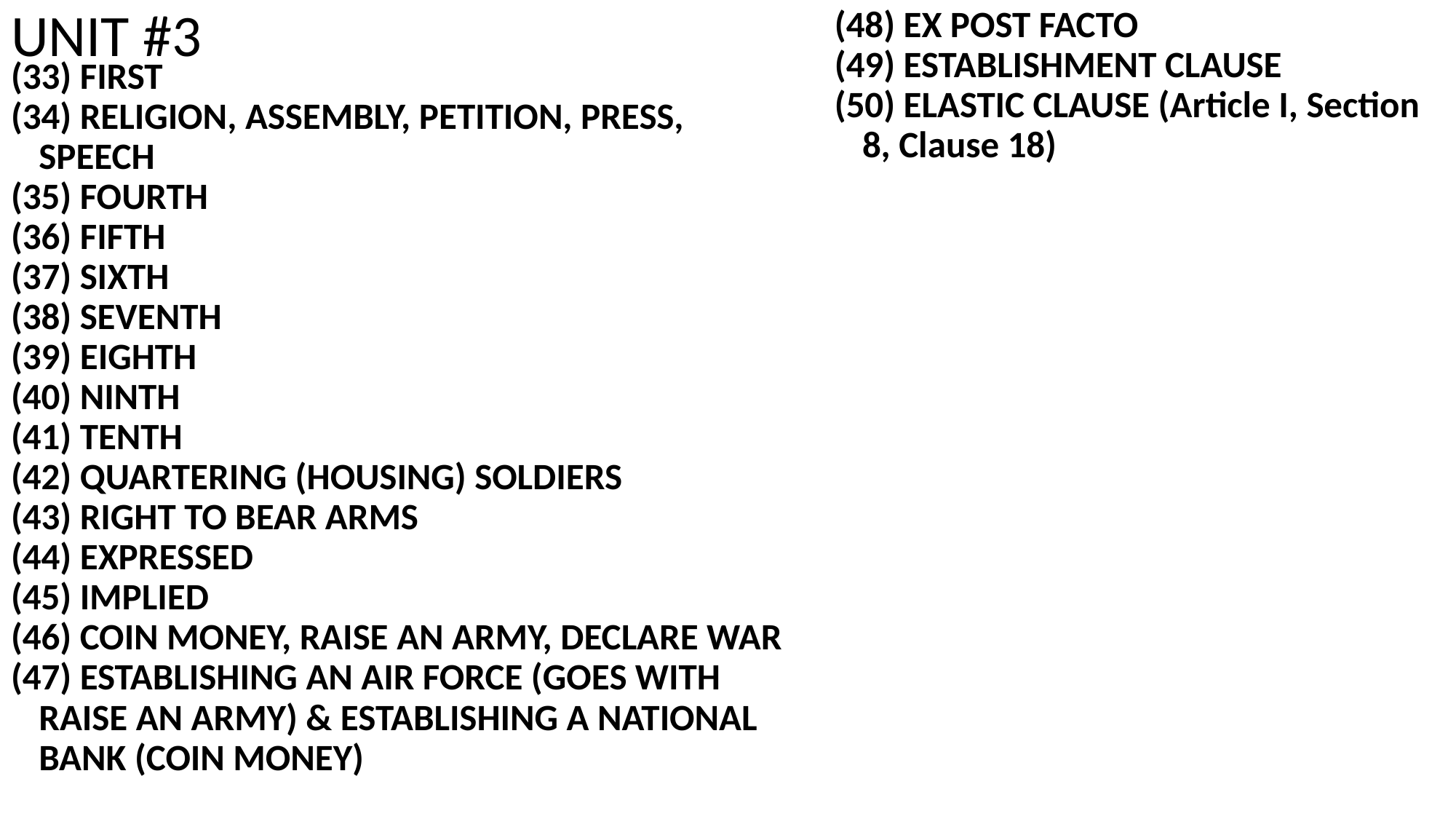

# UNIT #3
(48) EX POST FACTO
(49) ESTABLISHMENT CLAUSE
(50) ELASTIC CLAUSE (Article I, Section 8, Clause 18)
(33) FIRST
(34) RELIGION, ASSEMBLY, PETITION, PRESS, SPEECH
(35) FOURTH
(36) FIFTH
(37) SIXTH
(38) SEVENTH
(39) EIGHTH
(40) NINTH
(41) TENTH
(42) QUARTERING (HOUSING) SOLDIERS
(43) RIGHT TO BEAR ARMS
(44) EXPRESSED
(45) IMPLIED
(46) COIN MONEY, RAISE AN ARMY, DECLARE WAR
(47) ESTABLISHING AN AIR FORCE (GOES WITH RAISE AN ARMY) & ESTABLISHING A NATIONAL BANK (COIN MONEY)